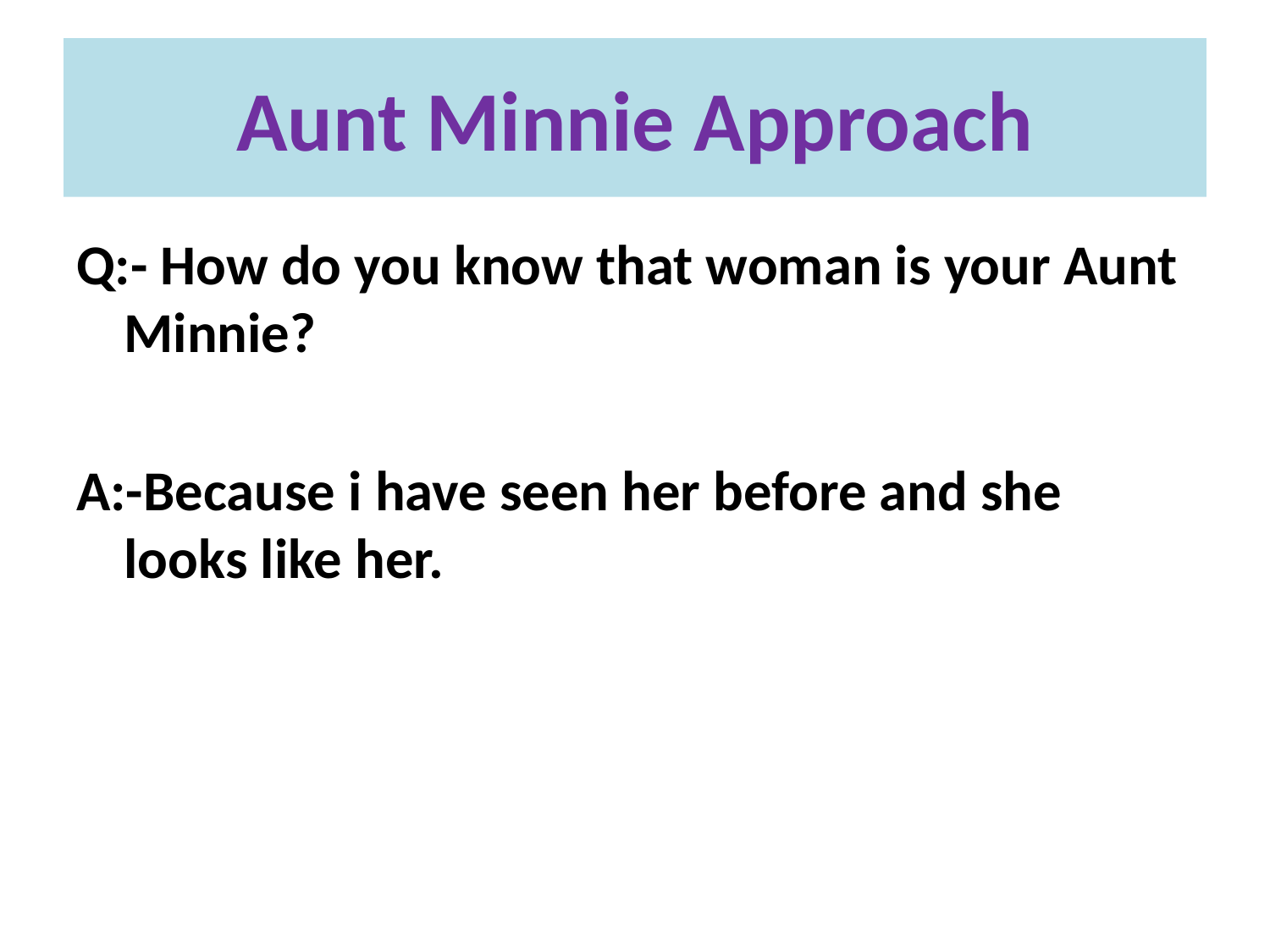

# Aunt Minnie Approach
Q:- How do you know that woman is your Aunt Minnie?

A:-Because i have seen her before and she looks like her.